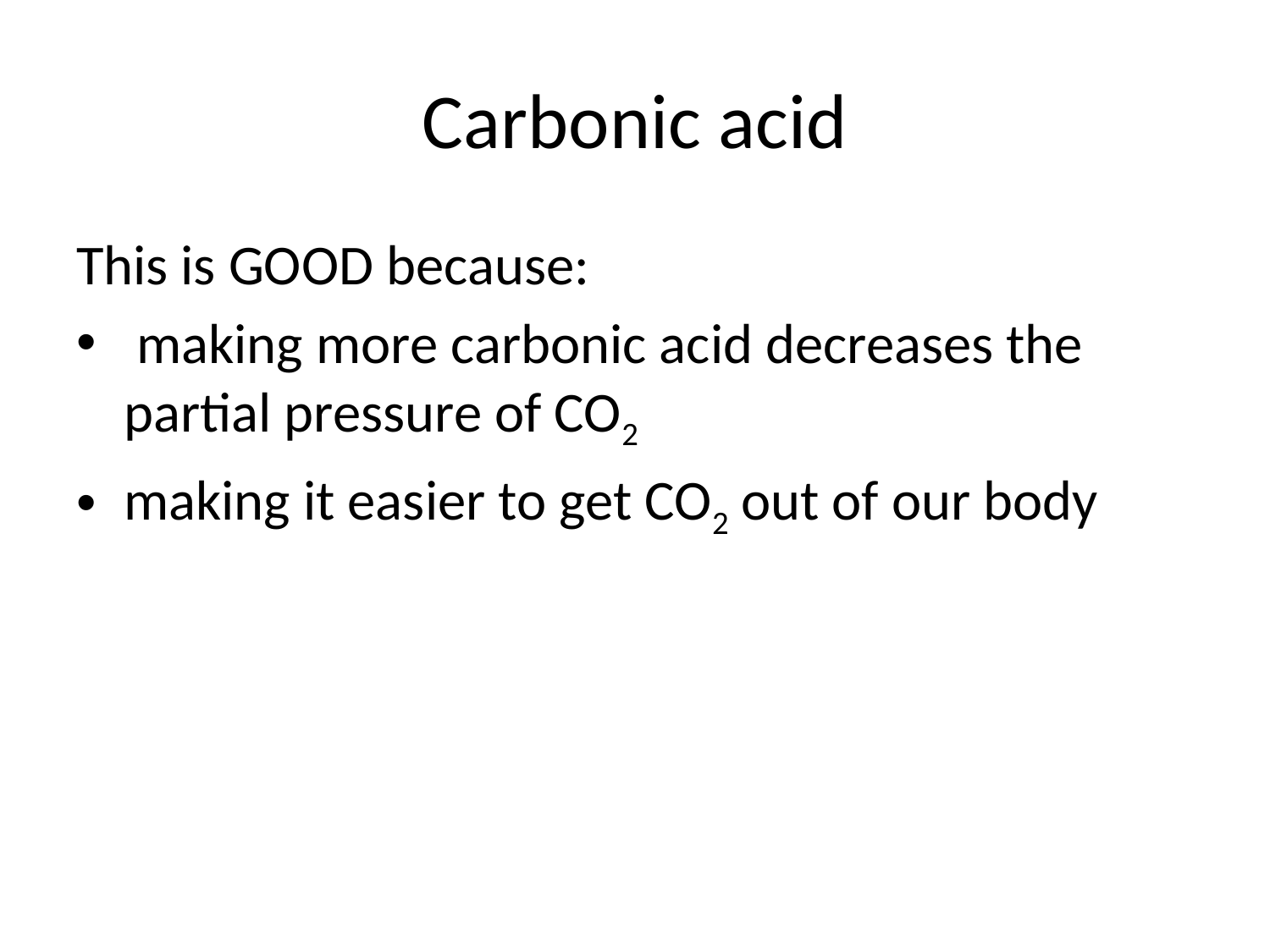

# Carbonic acid
This is GOOD because:
 making more carbonic acid decreases the partial pressure of CO2
making it easier to get CO2 out of our body